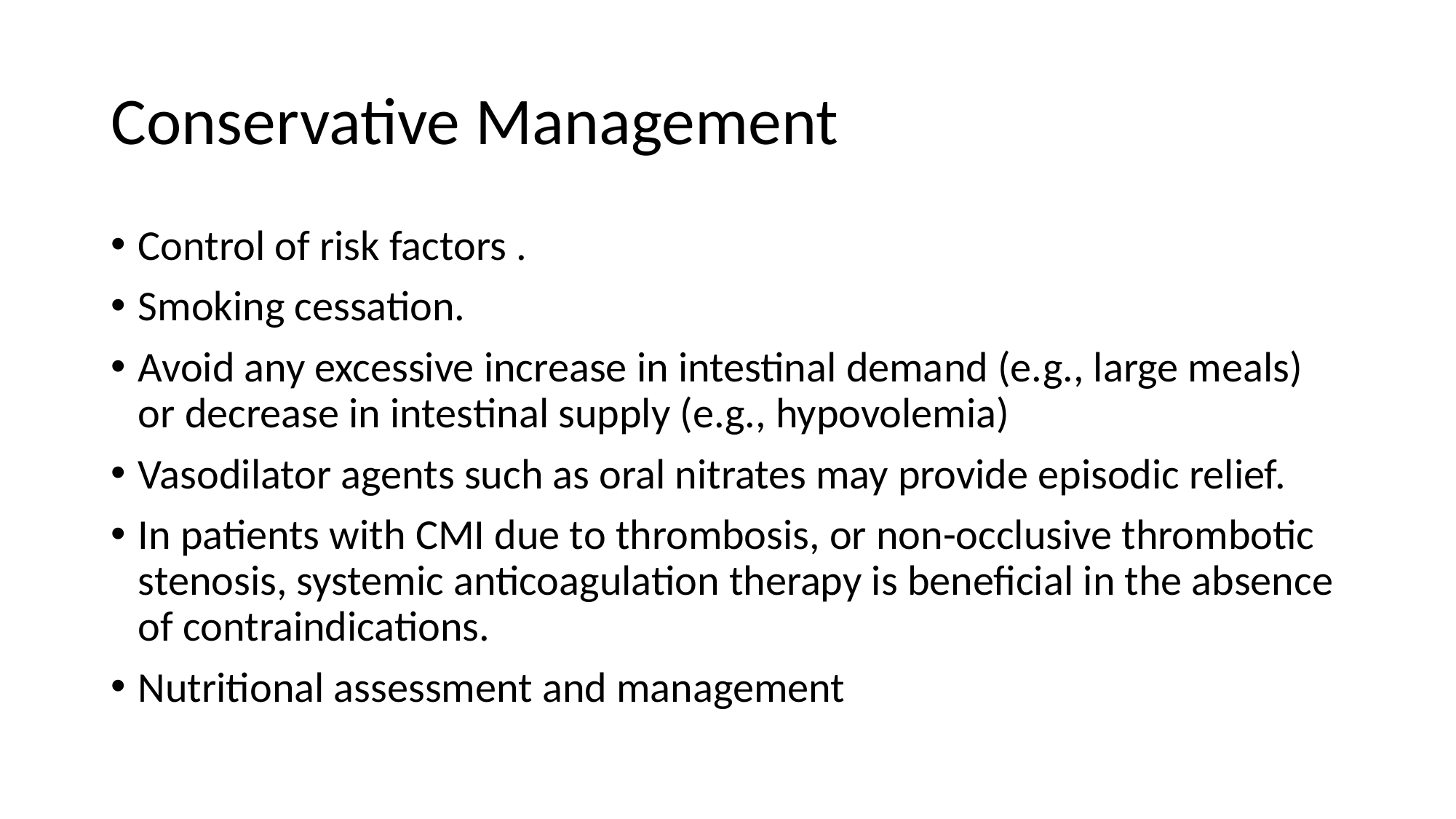

# Conservative Management
Control of risk factors .
Smoking cessation.
Avoid any excessive increase in intestinal demand (e.g., large meals) or decrease in intestinal supply (e.g., hypovolemia)
Vasodilator agents such as oral nitrates may provide episodic relief.
In patients with CMI due to thrombosis, or non-occlusive thrombotic stenosis, systemic anticoagulation therapy is beneficial in the absence of contraindications.
Nutritional assessment and management